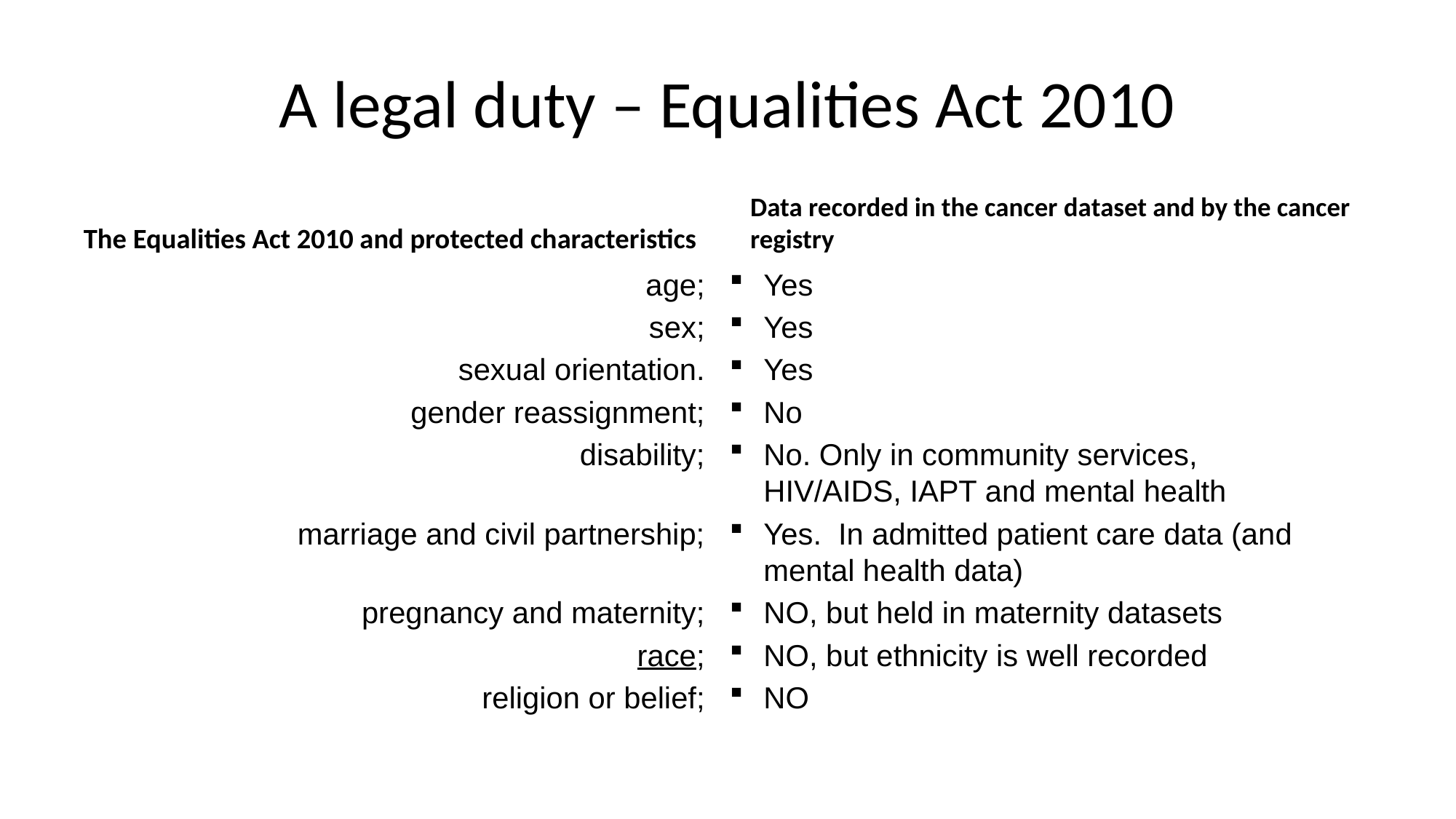

# A legal duty – Equalities Act 2010
The Equalities Act 2010 and protected characteristics
Data recorded in the cancer dataset and by the cancer registry
age;
sex;
sexual orientation.
gender reassignment;
disability;
marriage and civil partnership;
pregnancy and maternity;
race;
religion or belief;
Yes
Yes
Yes
No
No. Only in community services, HIV/AIDS, IAPT and mental health
Yes.  In admitted patient care data (and mental health data)
NO, but held in maternity datasets
NO, but ethnicity is well recorded
NO